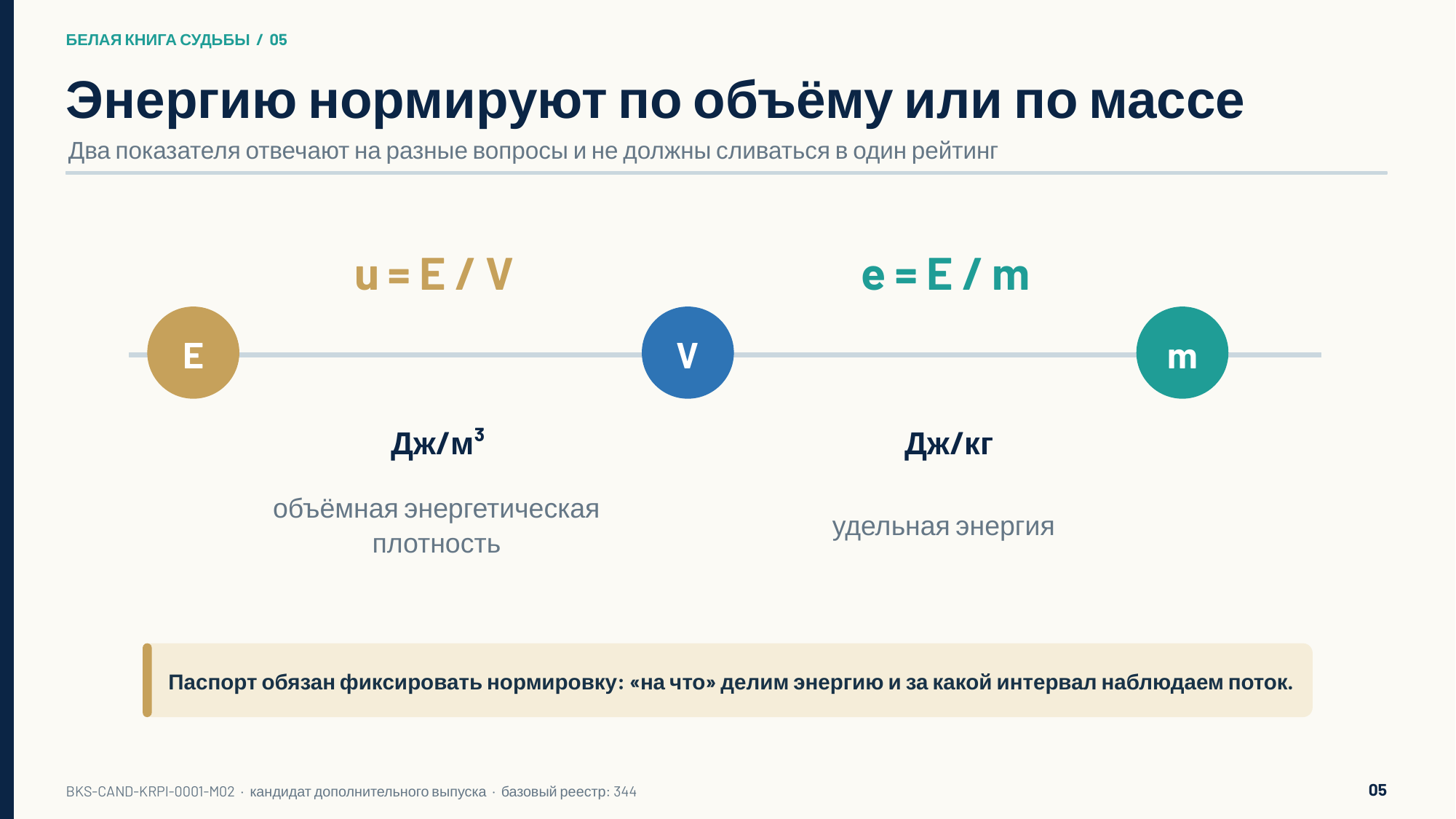

БЕЛАЯ КНИГА СУДЬБЫ  /  05
БЕЛАЯ КНИГА СУДЬБЫ  /  05
Энергию нормируют по объёму или по массе
Два показателя отвечают на разные вопросы и не должны сливаться в один рейтинг

u = E / V
e = E / m
E
V
m

Дж/м³
Дж/кг
объёмная энергетическая плотность
удельная энергия

Паспорт обязан фиксировать нормировку: «на что» делим энергию и за какой интервал наблюдаем поток.
05
BKS-CAND-KRPI-0001-M02  ·  кандидат дополнительного выпуска  ·  базовый реестр: 344